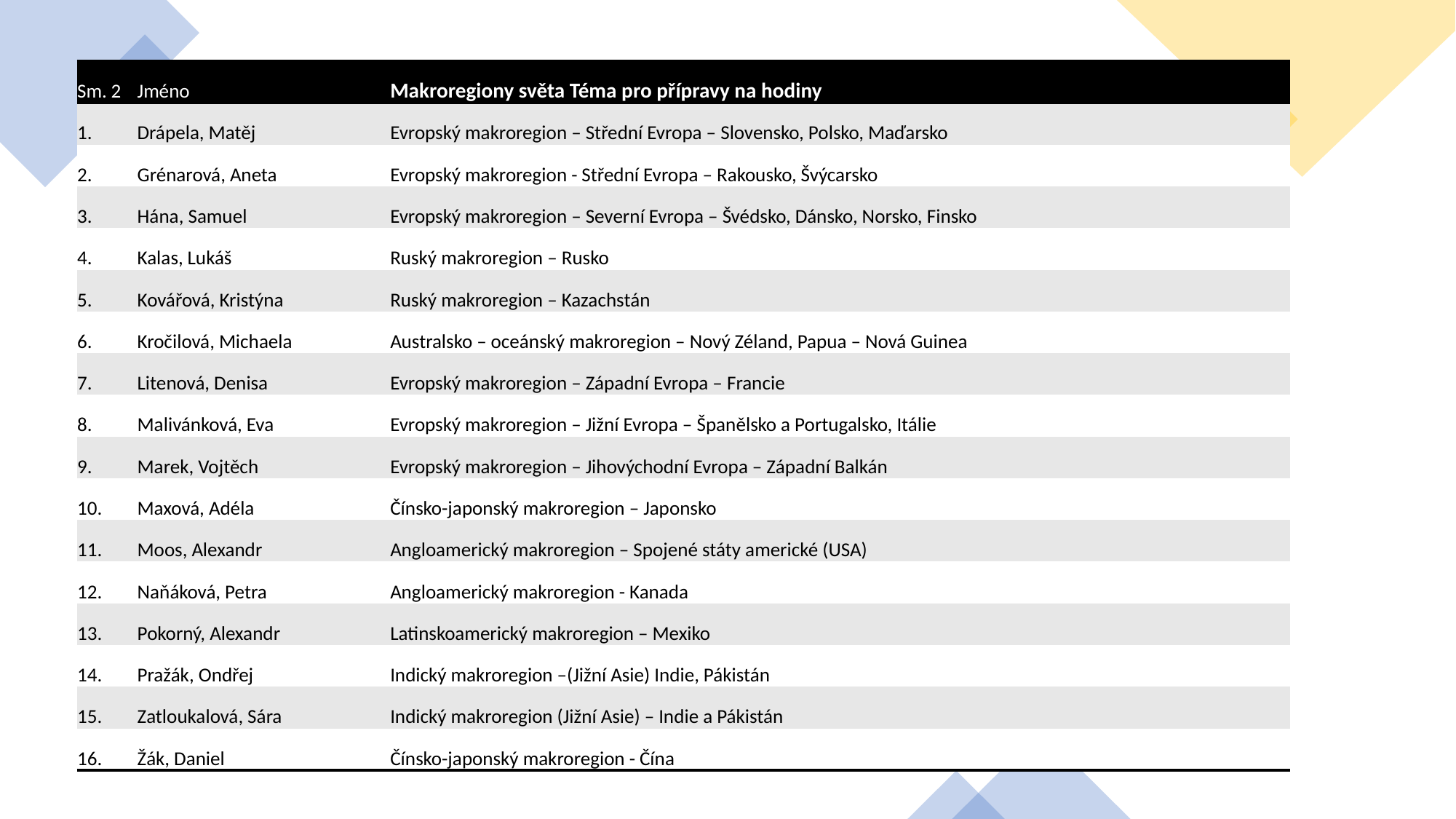

| Sm. 2 | Jméno | Makroregiony světa Téma pro přípravy na hodiny |
| --- | --- | --- |
| 1. | Drápela, Matěj | Evropský makroregion – Střední Evropa – Slovensko, Polsko, Maďarsko |
| 2. | Grénarová, Aneta | Evropský makroregion - Střední Evropa – Rakousko, Švýcarsko |
| 3. | Hána, Samuel | Evropský makroregion – Severní Evropa – Švédsko, Dánsko, Norsko, Finsko |
| 4. | Kalas, Lukáš | Ruský makroregion – Rusko |
| 5. | Kovářová, Kristýna | Ruský makroregion – Kazachstán |
| 6. | Kročilová, Michaela | Australsko – oceánský makroregion – Nový Zéland, Papua – Nová Guinea |
| 7. | Litenová, Denisa | Evropský makroregion – Západní Evropa – Francie |
| 8. | Malivánková, Eva | Evropský makroregion – Jižní Evropa – Španělsko a Portugalsko, Itálie |
| 9. | Marek, Vojtěch | Evropský makroregion – Jihovýchodní Evropa – Západní Balkán |
| 10. | Maxová, Adéla | Čínsko-japonský makroregion – Japonsko |
| 11. | Moos, Alexandr | Angloamerický makroregion – Spojené státy americké (USA) |
| 12. | Naňáková, Petra | Angloamerický makroregion - Kanada |
| 13. | Pokorný, Alexandr | Latinskoamerický makroregion – Mexiko |
| 14. | Pražák, Ondřej | Indický makroregion –(Jižní Asie) Indie, Pákistán |
| 15. | Zatloukalová, Sára | Indický makroregion (Jižní Asie) – Indie a Pákistán |
| 16. | Žák, Daniel | Čínsko-japonský makroregion - Čína |